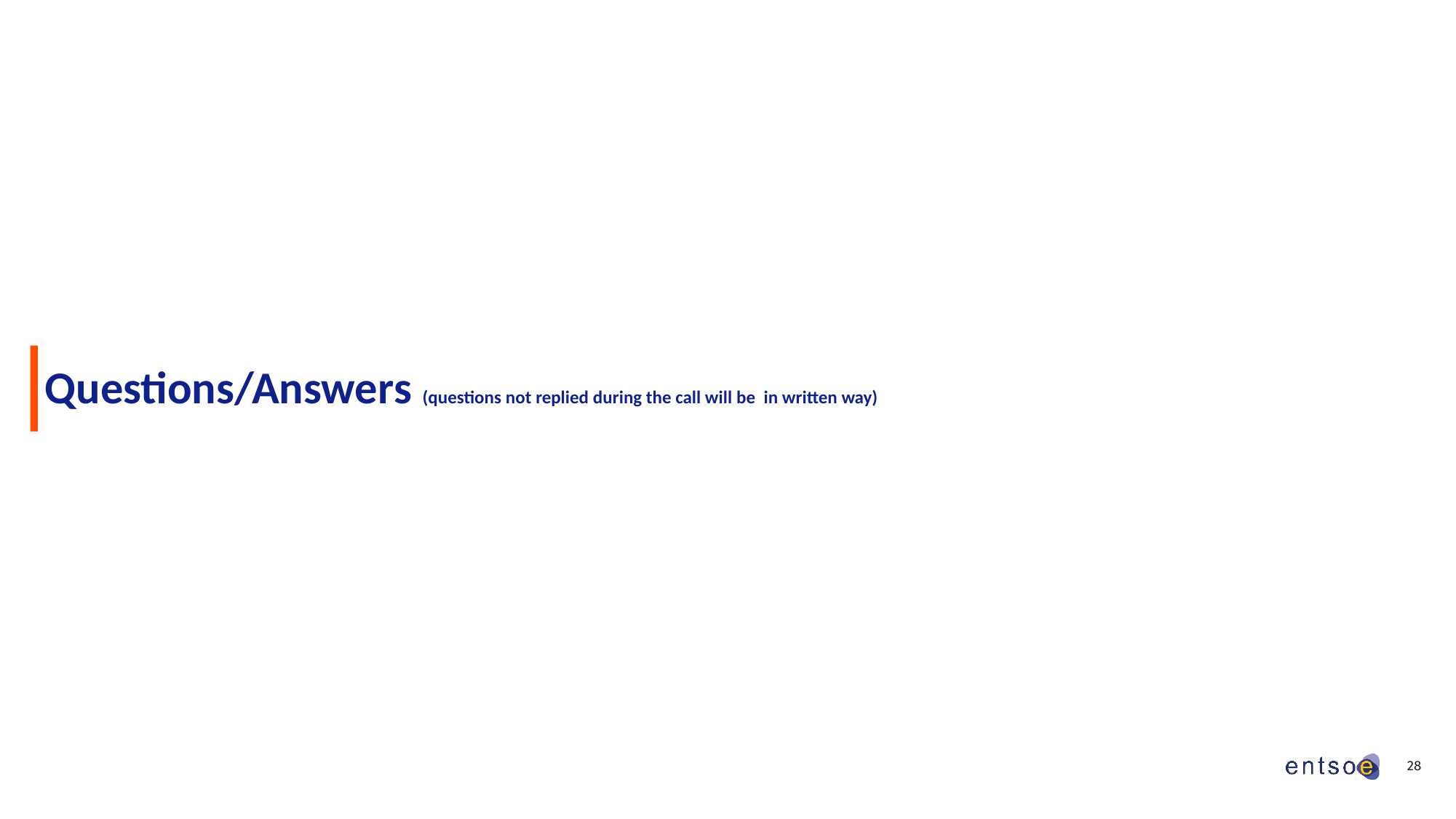

# Questions/Answers (questions not replied during the call will be  in written way)